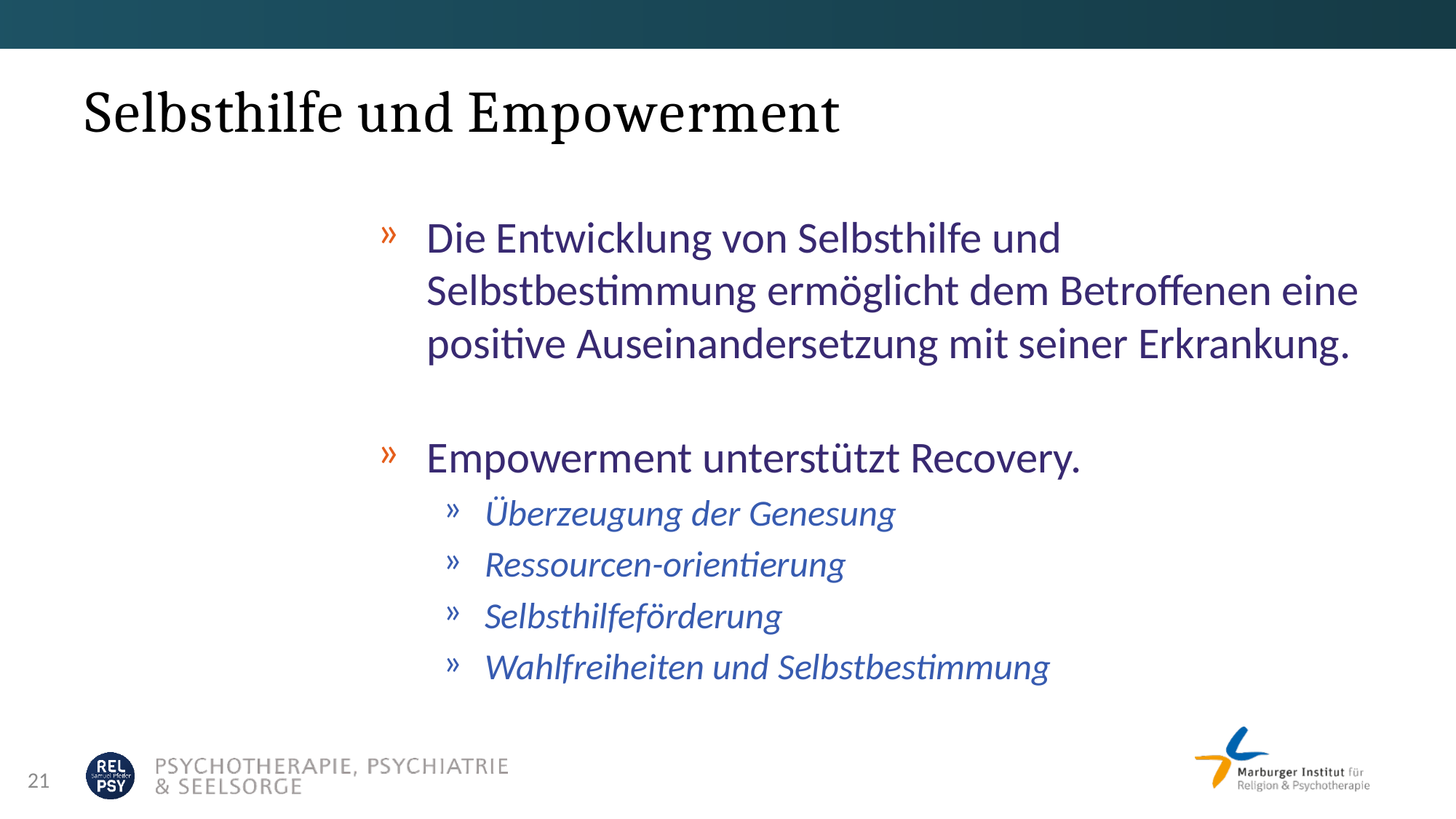

# Selbsthilfe und Empowerment
Die Entwicklung von Selbsthilfe und Selbstbestimmung ermöglicht dem Betroffenen eine positive Auseinandersetzung mit seiner Erkrankung.
Empowerment unterstützt Recovery.
Überzeugung der Genesung
Ressourcen-orientierung
Selbsthilfeförderung
Wahlfreiheiten und Selbstbestimmung